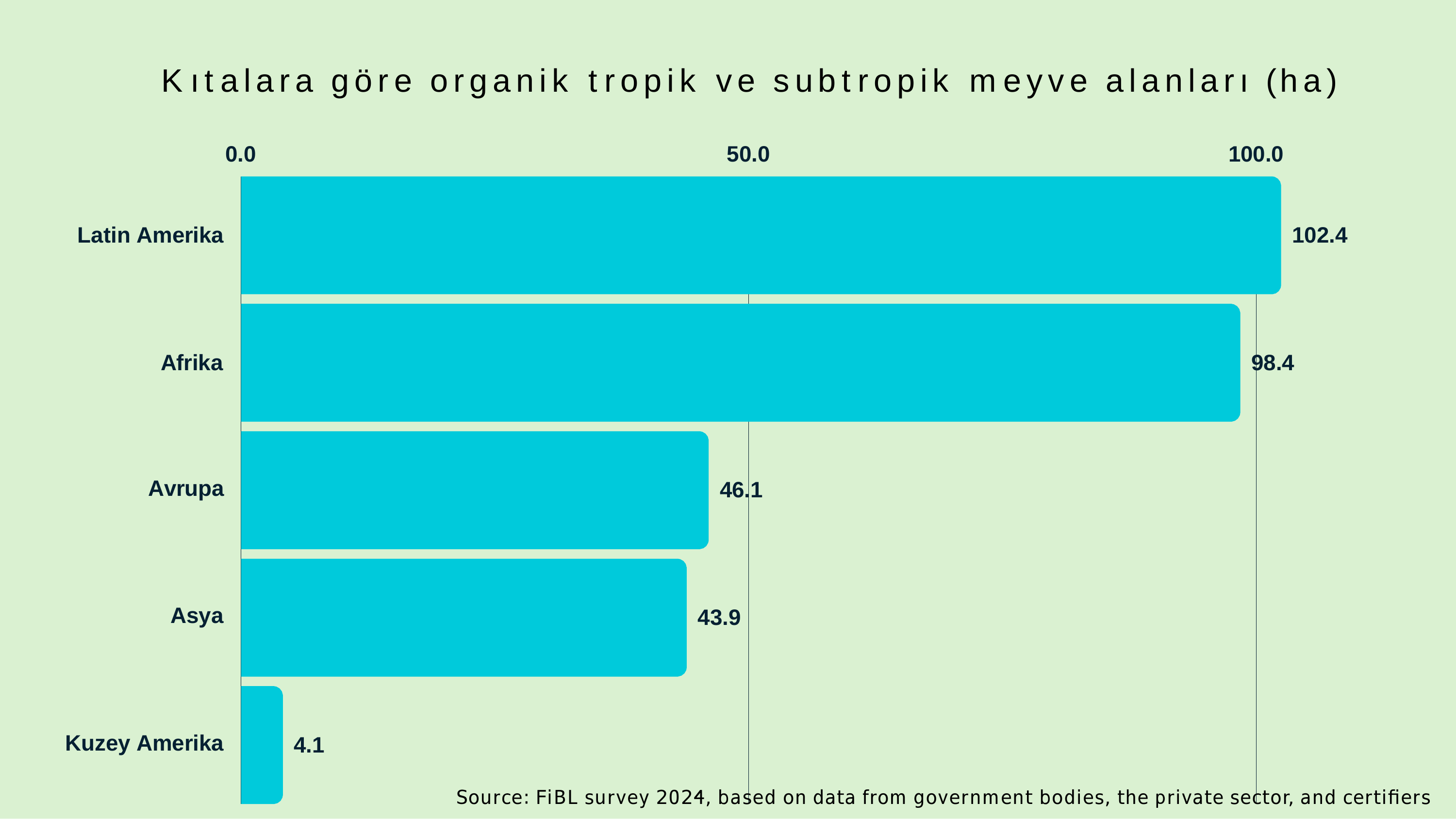

# Kıtalara	göre	organik	tropik	ve	subtropik	meyve	alanları	(ha)
0.0
50.0
100.0

Latin Amerika
102.4
Afrika
98.4

Avrupa
46.1
Asya
43.9
Kuzey Amerika
4.1
Source: FiBL survey 2024, based on data from government bodies, the private sector, and certifiers